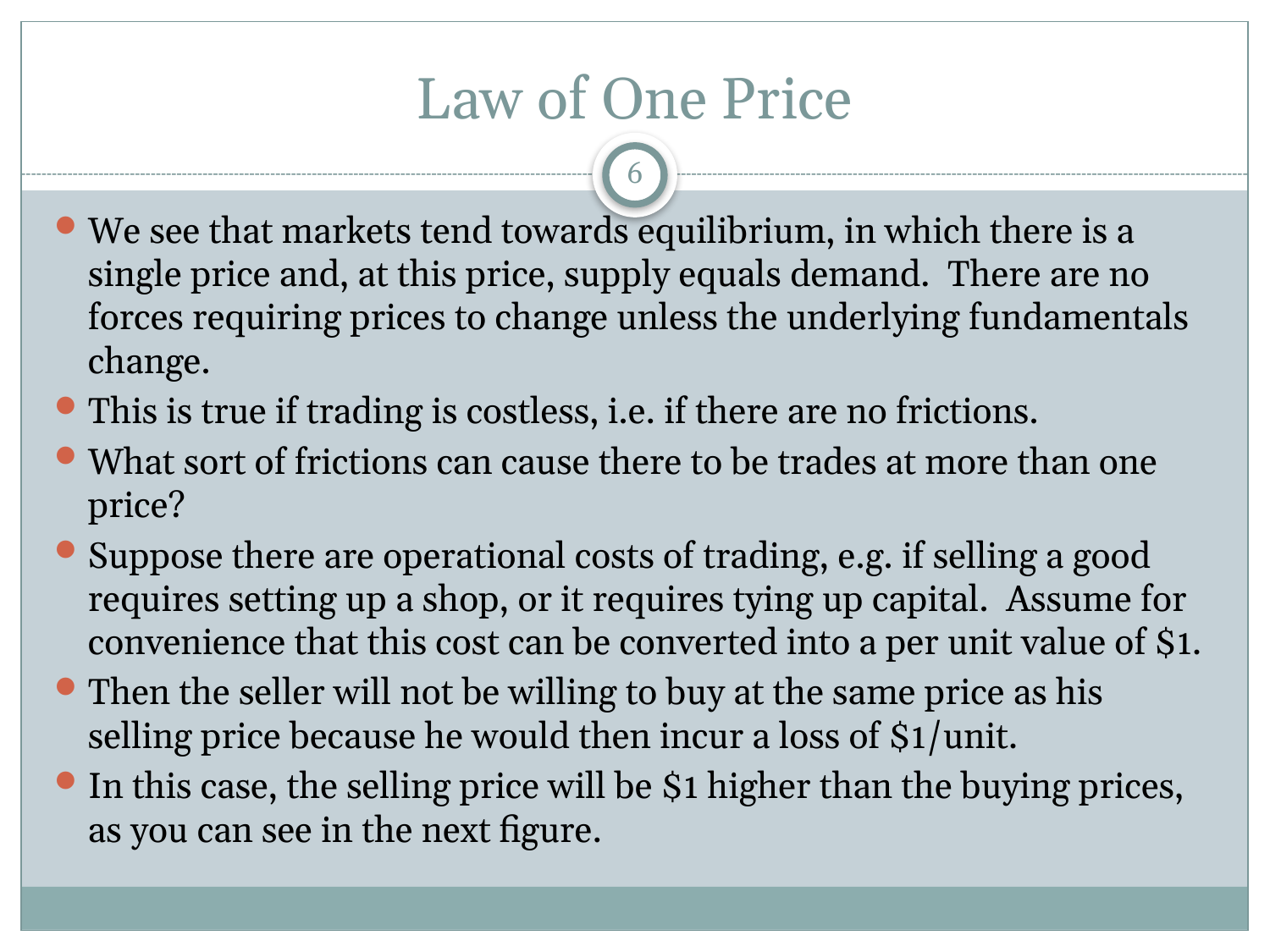

# Law of One Price
6
We see that markets tend towards equilibrium, in which there is a single price and, at this price, supply equals demand.  There are no forces requiring prices to change unless the underlying fundamentals change.
This is true if trading is costless, i.e. if there are no frictions.
What sort of frictions can cause there to be trades at more than one price?
Suppose there are operational costs of trading, e.g. if selling a good requires setting up a shop, or it requires tying up capital.  Assume for convenience that this cost can be converted into a per unit value of $1.
Then the seller will not be willing to buy at the same price as his selling price because he would then incur a loss of $1/unit.
In this case, the selling price will be $1 higher than the buying prices, as you can see in the next figure.